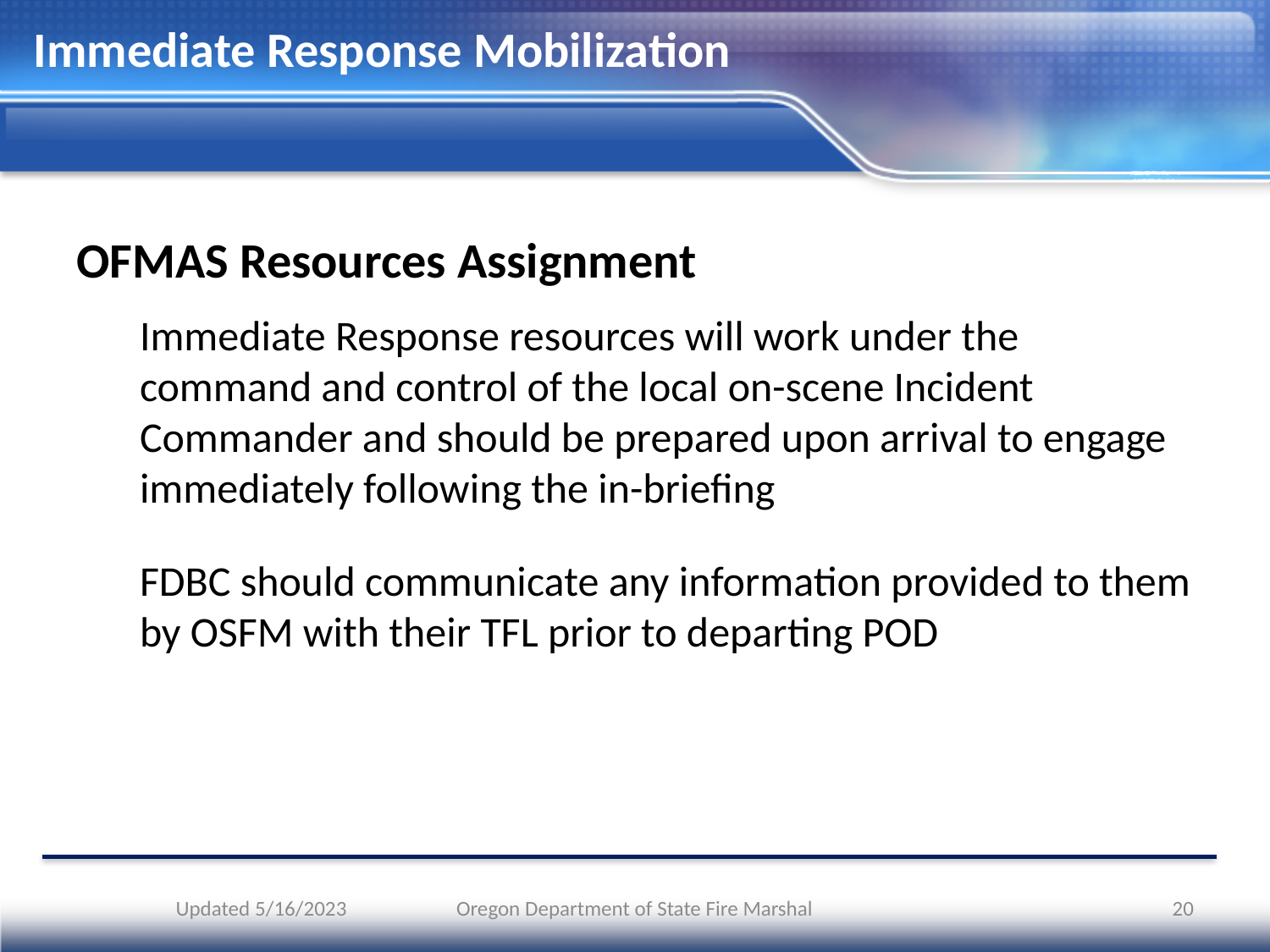

# Immediate Response Mobilization

OFMAS Resources Assignment
Immediate Response resources will work under the command and control of the local on-scene Incident Commander and should be prepared upon arrival to engage immediately following the in-briefing
FDBC should communicate any information provided to them by OSFM with their TFL prior to departing POD
Updated 5/16/2023
Oregon Department of State Fire Marshal
20